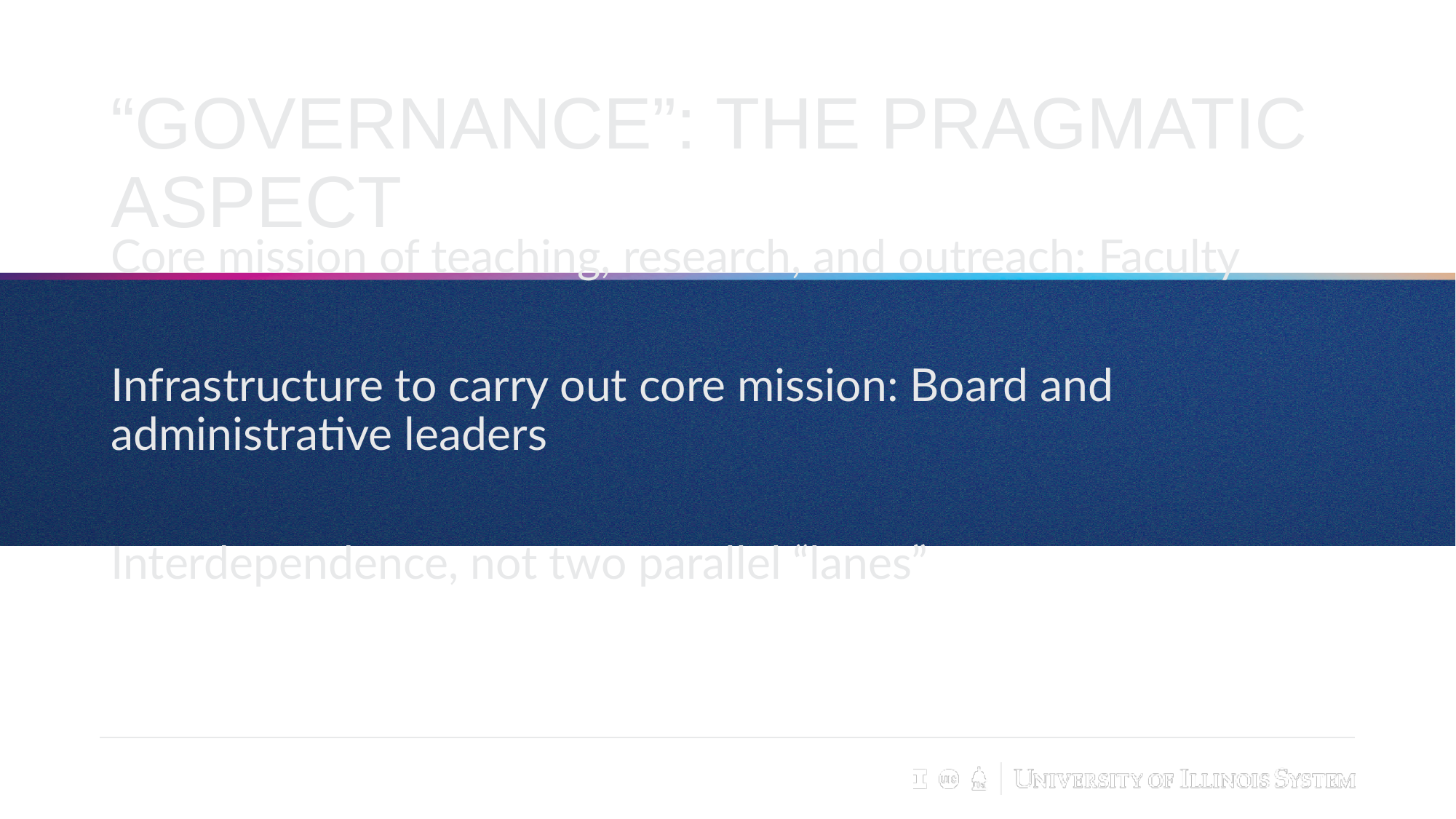

# “GOVERNANCE”: THE PRAGMATIC ASPECT
Core mission of teaching, research, and outreach: Faculty

Infrastructure to carry out core mission: Board and administrative leaders

Interdependence, not two parallel “lanes”